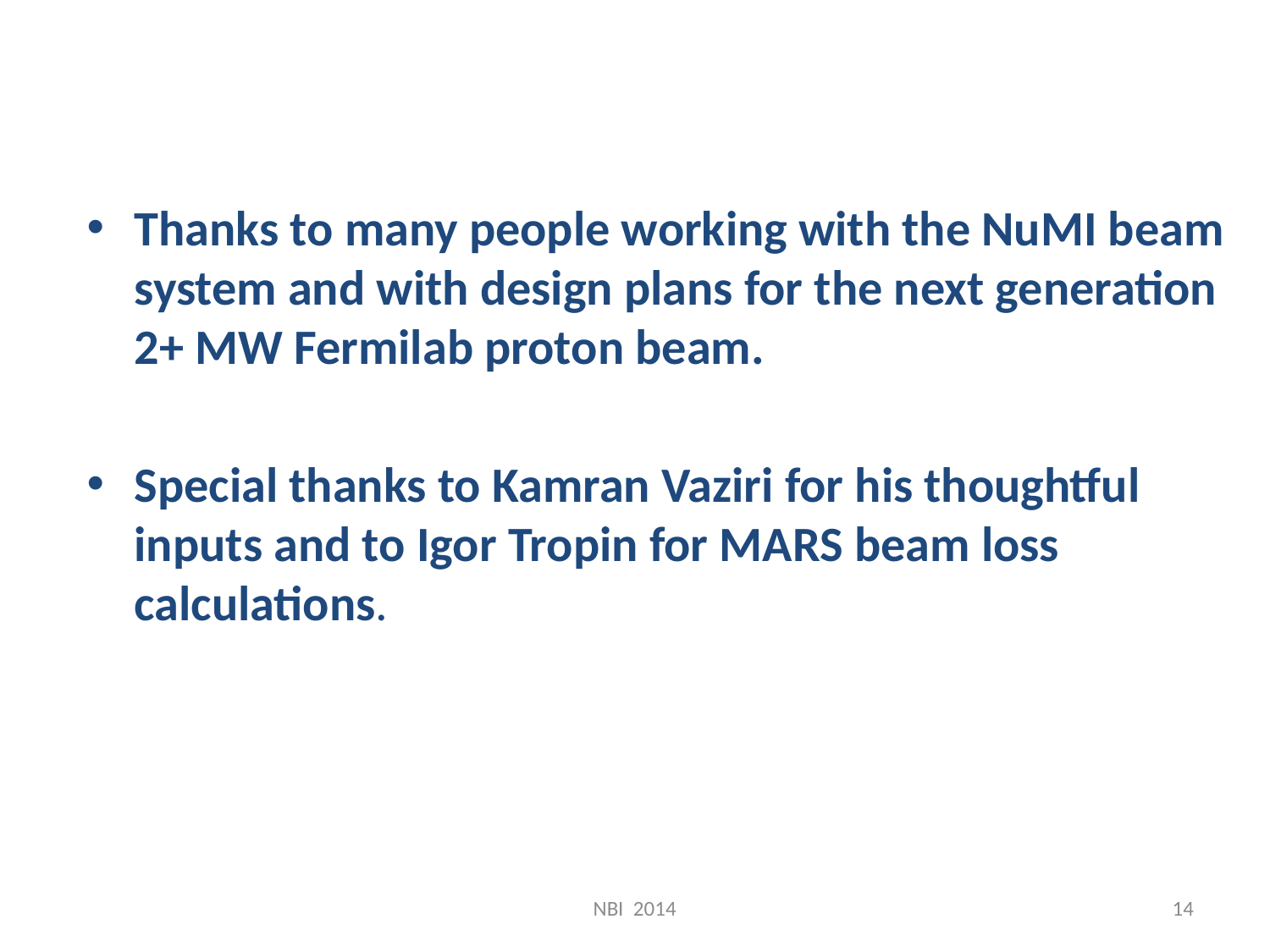

Thanks to many people working with the NuMI beam system and with design plans for the next generation 2+ MW Fermilab proton beam.

Special thanks to Kamran Vaziri for his thoughtful inputs and to Igor Tropin for MARS beam loss calculations.
NBI  2014
14